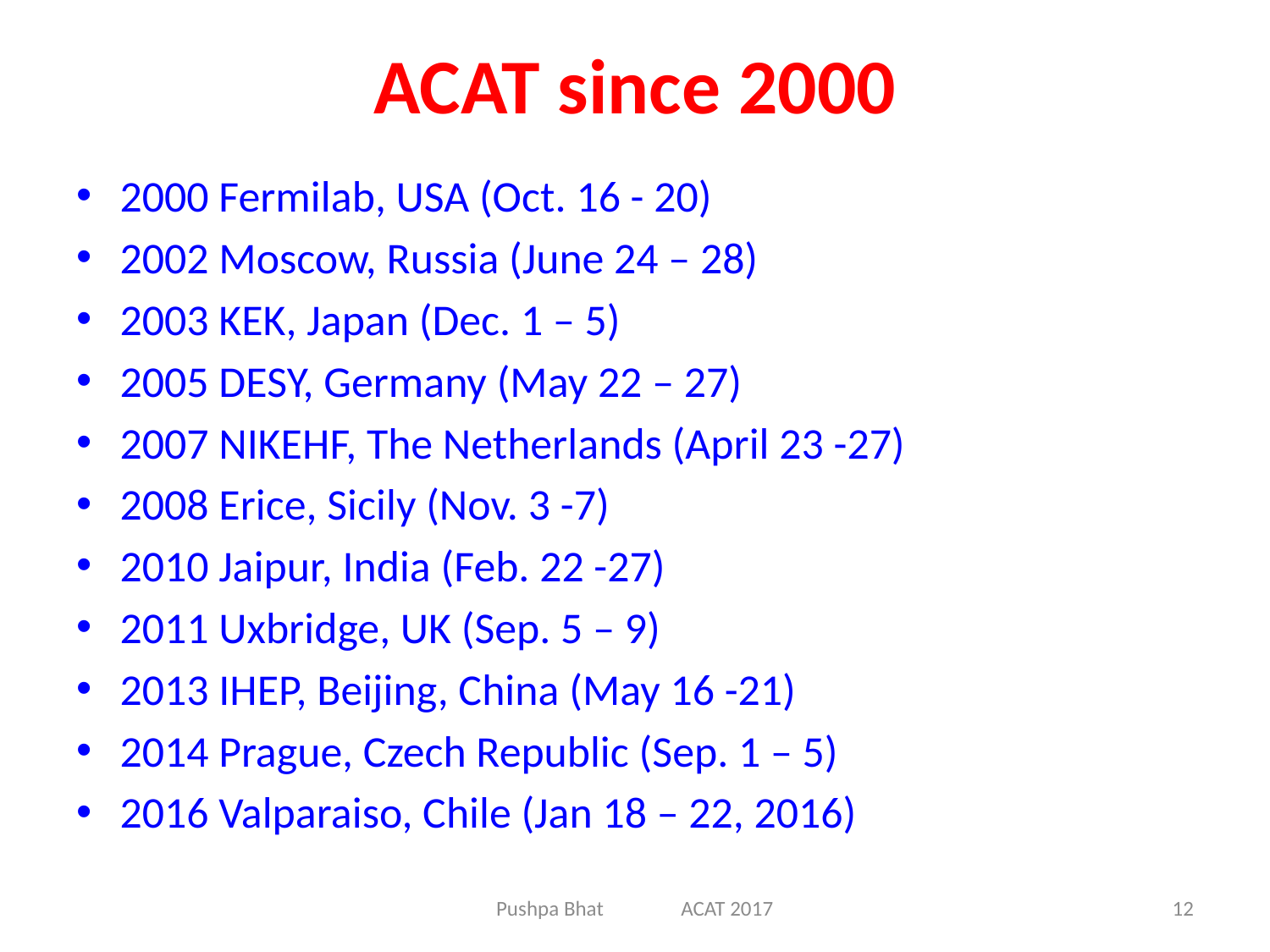

# ACAT since 2000
2000 Fermilab, USA (Oct. 16 - 20)
2002 Moscow, Russia (June 24 – 28)
2003 KEK, Japan (Dec. 1 – 5)
2005 DESY, Germany (May 22 – 27)
2007 NIKEHF, The Netherlands (April 23 -27)
2008 Erice, Sicily (Nov. 3 -7)
2010 Jaipur, India (Feb. 22 -27)
2011 Uxbridge, UK (Sep. 5 – 9)
2013 IHEP, Beijing, China (May 16 -21)
2014 Prague, Czech Republic (Sep. 1 – 5)
2016 Valparaiso, Chile (Jan 18 – 22, 2016)
Pushpa Bhat                ACAT 2017
12